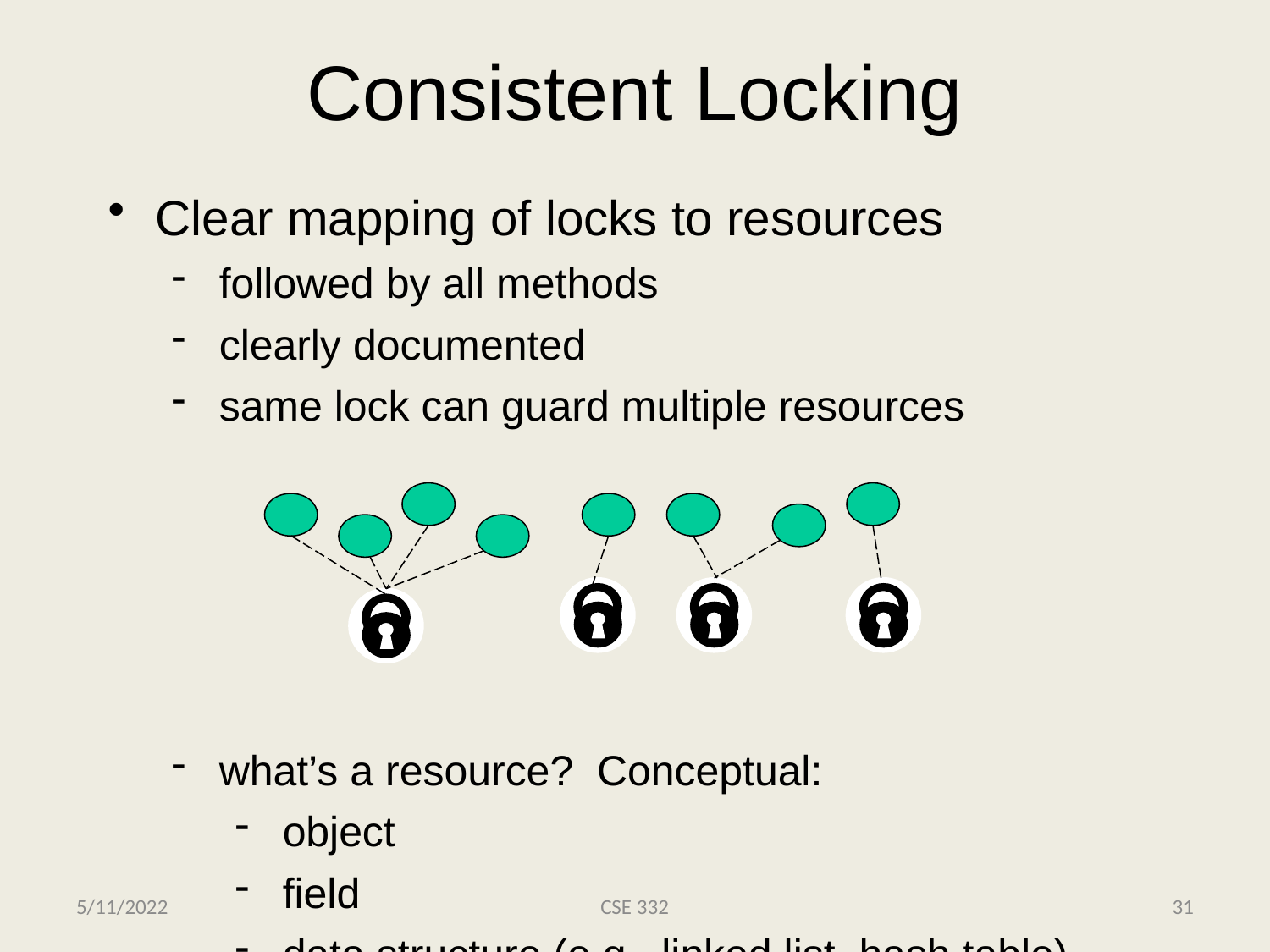

# Consistent Locking
Clear mapping of locks to resources
followed by all methods
clearly documented
same lock can guard multiple resources

what’s a resource?  Conceptual:
object
field
data structure (e.g., linked list, hash table)

5/11/2022
CSE 332
31